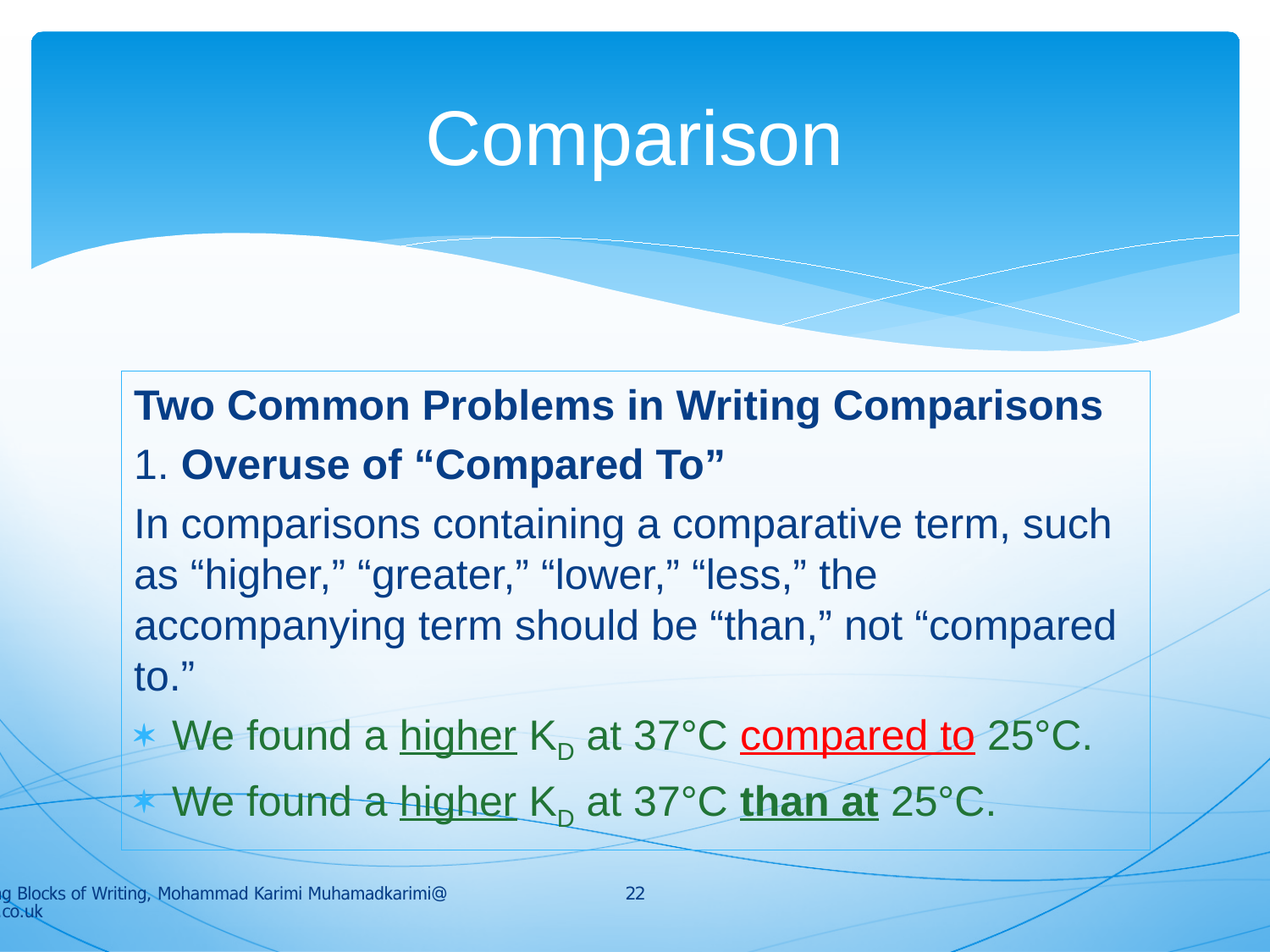

# Comparison
Two Common Problems in Writing Comparisons
1. Overuse of “Compared To”
In comparisons containing a comparative term, such as “higher,” “greater,” “lower,” “less,” the accompanying term should be “than,” not “compared to.”
We found a higher KD at 37°C compared to 25°C.
We found a higher KD at 37°C than at 25°C.
22
Building Blocks of Writing, Mohammad Karimi Muhamadkarimi@yahoo.co.uk